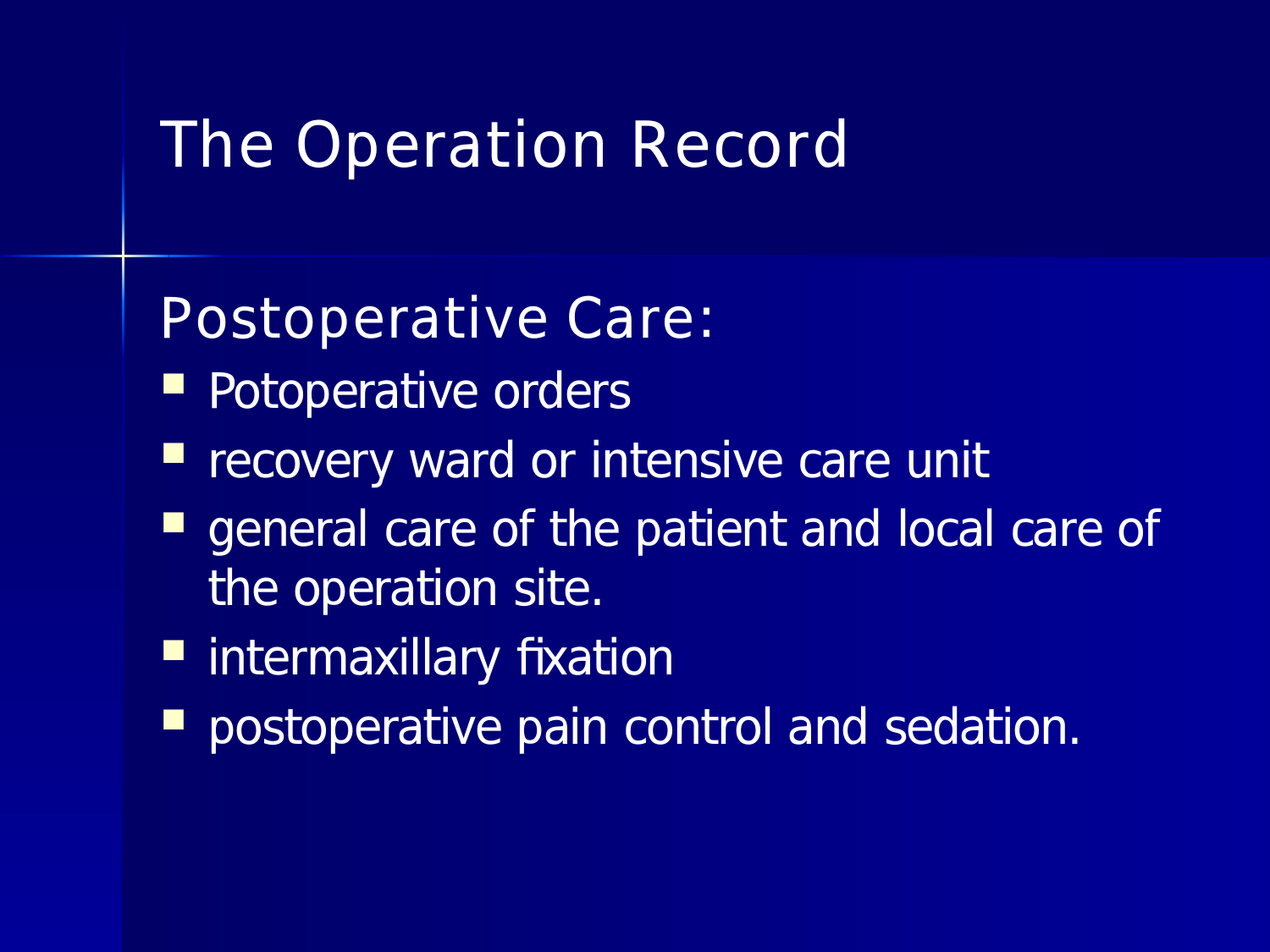

# The Operation Record
Postoperative Care:
Potoperative orders
recovery ward or intensive care unit
general care of the patient and local care of the operation site.
intermaxillary fixation
postoperative pain control and sedation.